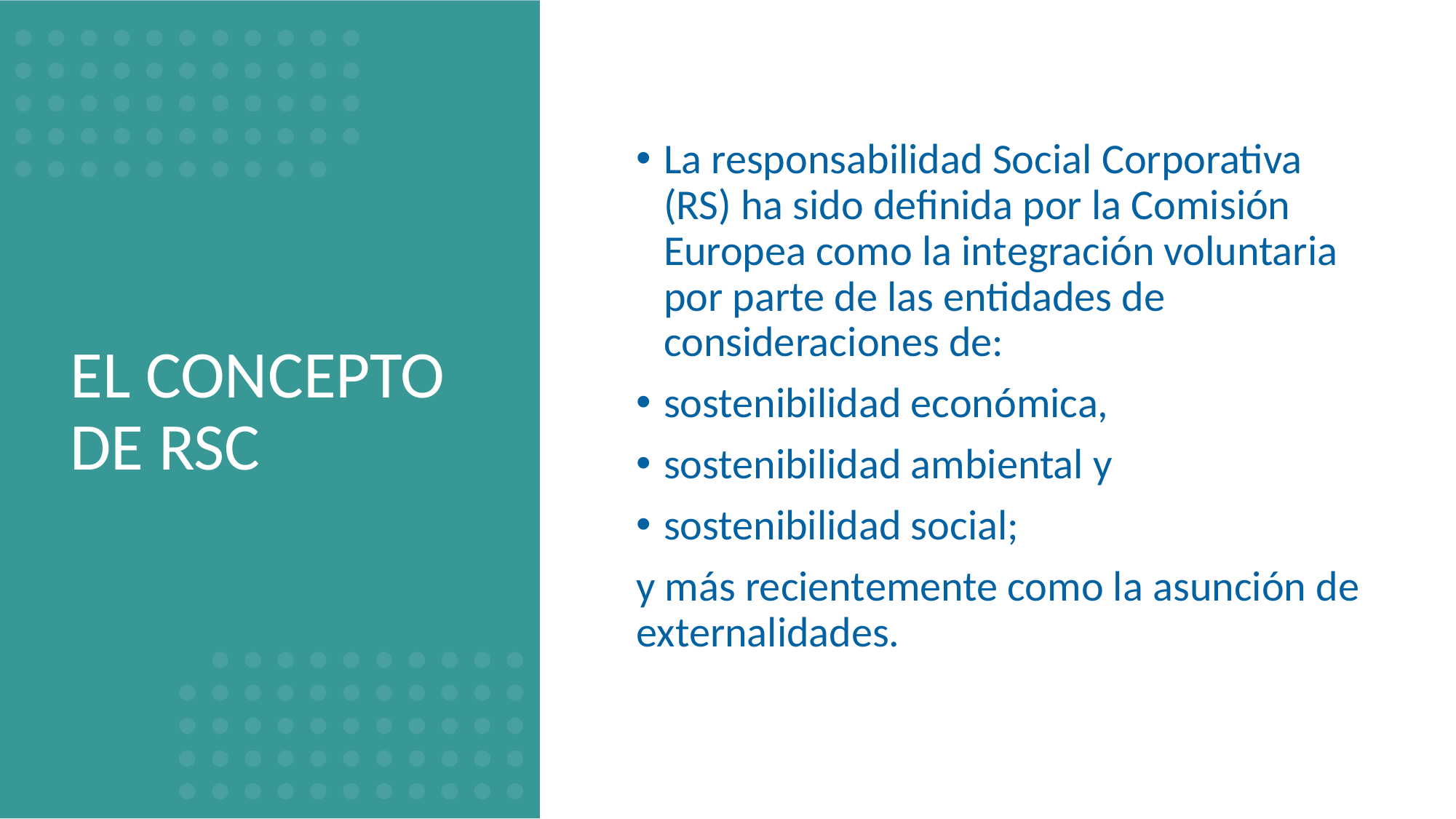

La responsabilidad Social Corporativa (RS) ha sido definida por la Comisión Europea como la integración voluntaria por parte de las entidades de consideraciones de:
sostenibilidad económica,
sostenibilidad ambiental y
sostenibilidad social;
y más recientemente como la asunción de externalidades.

# EL CONCEPTO DE RSC